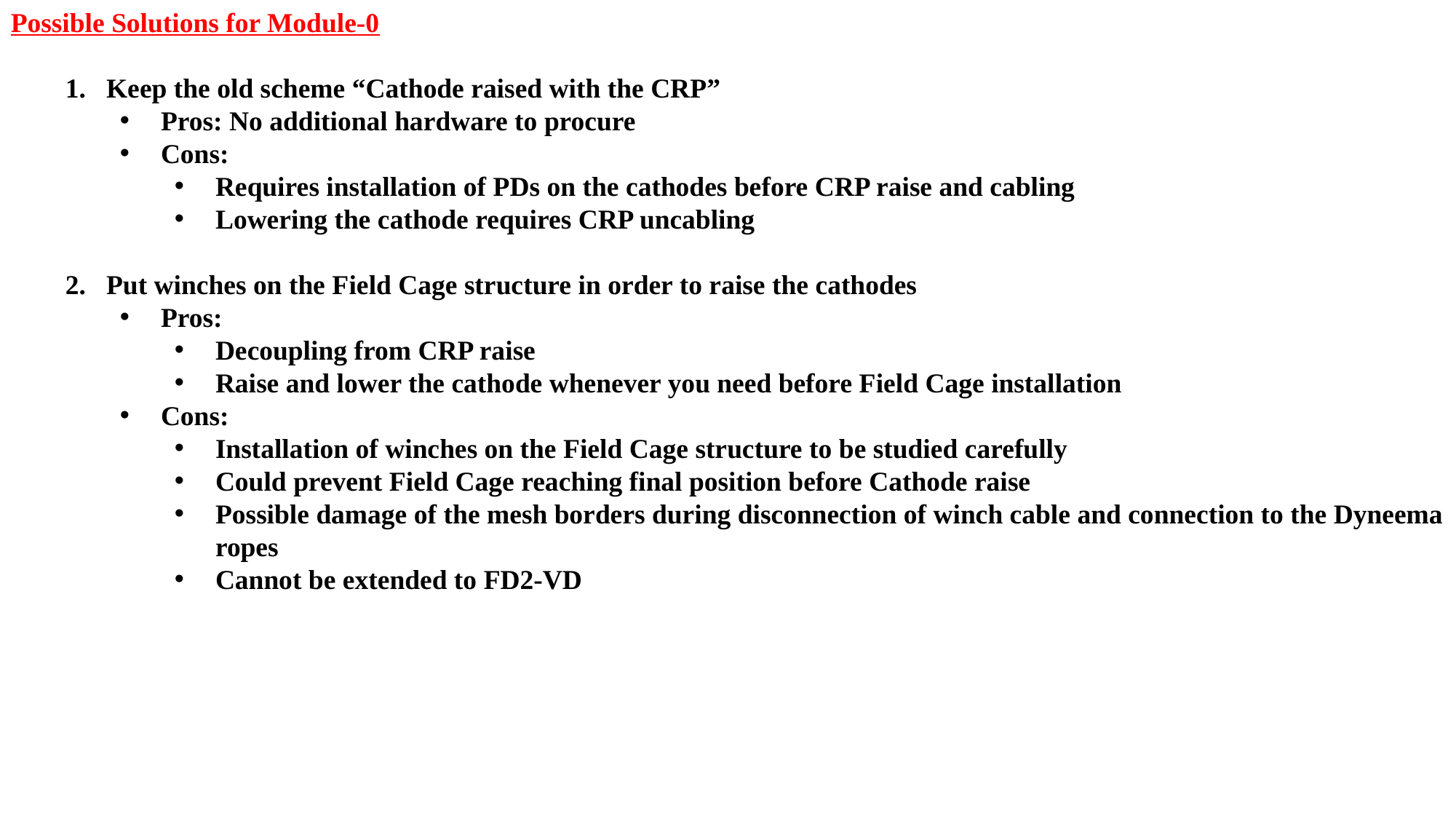

Possible Solutions for Module-0

Keep the old scheme “Cathode raised with the CRP”
Pros: No additional hardware to procure
Cons:
Requires installation of PDs on the cathodes before CRP raise and cabling
Lowering the cathode requires CRP uncabling

Put winches on the Field Cage structure in order to raise the cathodes
Pros:
Decoupling from CRP raise
Raise and lower the cathode whenever you need before Field Cage installation
Cons:
Installation of winches on the Field Cage structure to be studied carefully
Could prevent Field Cage reaching final position before Cathode raise
Possible damage of the mesh borders during disconnection of winch cable and connection to the Dyneema ropes
Cannot be extended to FD2-VD